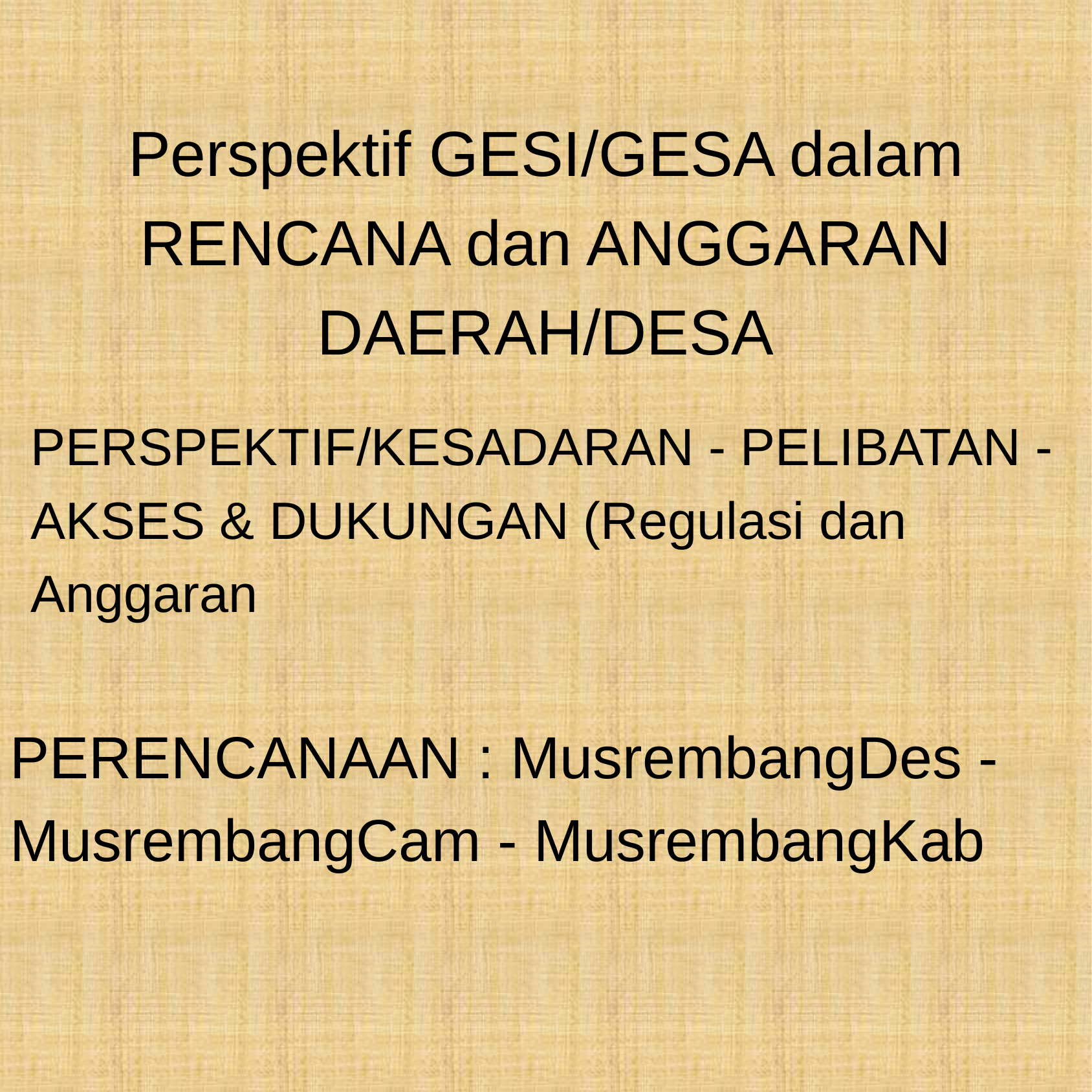

Perspektif GESI/GESA dalam RENCANA dan ANGGARAN DAERAH/DESA
PERSPEKTIF/KESADARAN - PELIBATAN - AKSES & DUKUNGAN (Regulasi dan Anggaran
PERENCANAAN : MusrembangDes - MusrembangCam - MusrembangKab